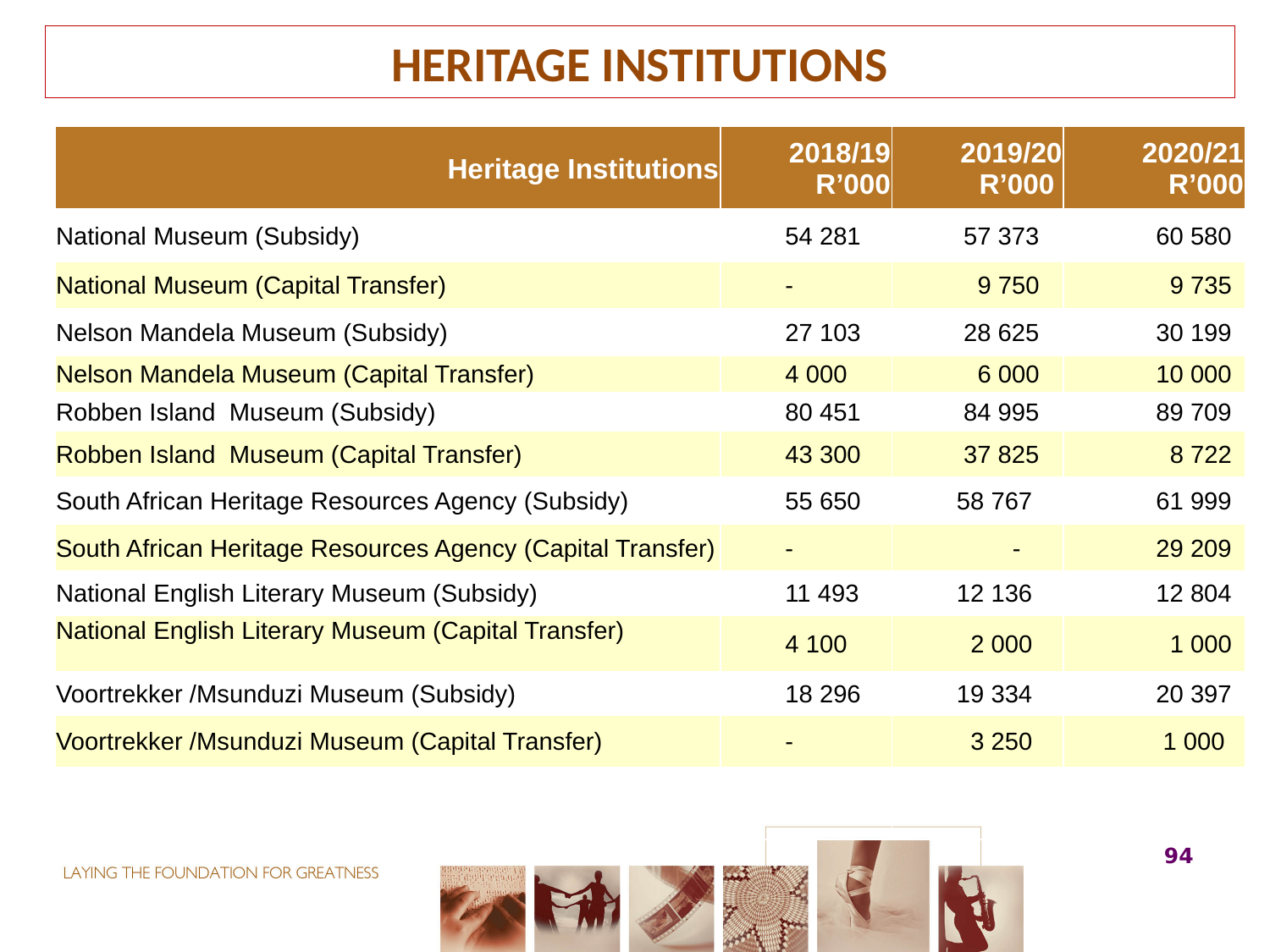

HERITAGE INSTITUTIONS
| Heritage Institutions | 2018/19 R’000 | 2019/20 R’000 | 2020/21 R’000 |
| --- | --- | --- | --- |
| National Museum (Subsidy) | 54 281 | 57 373 | 60 580 |
| National Museum (Capital Transfer) | - | 9 750 | 9 735 |
| Nelson Mandela Museum (Subsidy) | 27 103 | 28 625 | 30 199 |
| Nelson Mandela Museum (Capital Transfer) | 4 000 | 6 000 | 10 000 |
| Robben Island Museum (Subsidy) | 80 451 | 84 995 | 89 709 |
| Robben Island Museum (Capital Transfer) | 43 300 | 37 825 | 8 722 |
| South African Heritage Resources Agency (Subsidy) | 55 650 | 58 767 | 61 999 |
| South African Heritage Resources Agency (Capital Transfer) | - | - | 29 209 |
| National English Literary Museum (Subsidy) | 11 493 | 12 136 | 12 804 |
| National English Literary Museum (Capital Transfer) | 4 100 | 2 000 | 1 000 |
| Voortrekker /Msunduzi Museum (Subsidy) | 18 296 | 19 334 | 20 397 |
| Voortrekker /Msunduzi Museum (Capital Transfer) | - | 3 250 | 1 000 |
|  |  |  |  |
|  |  |  |  |
94